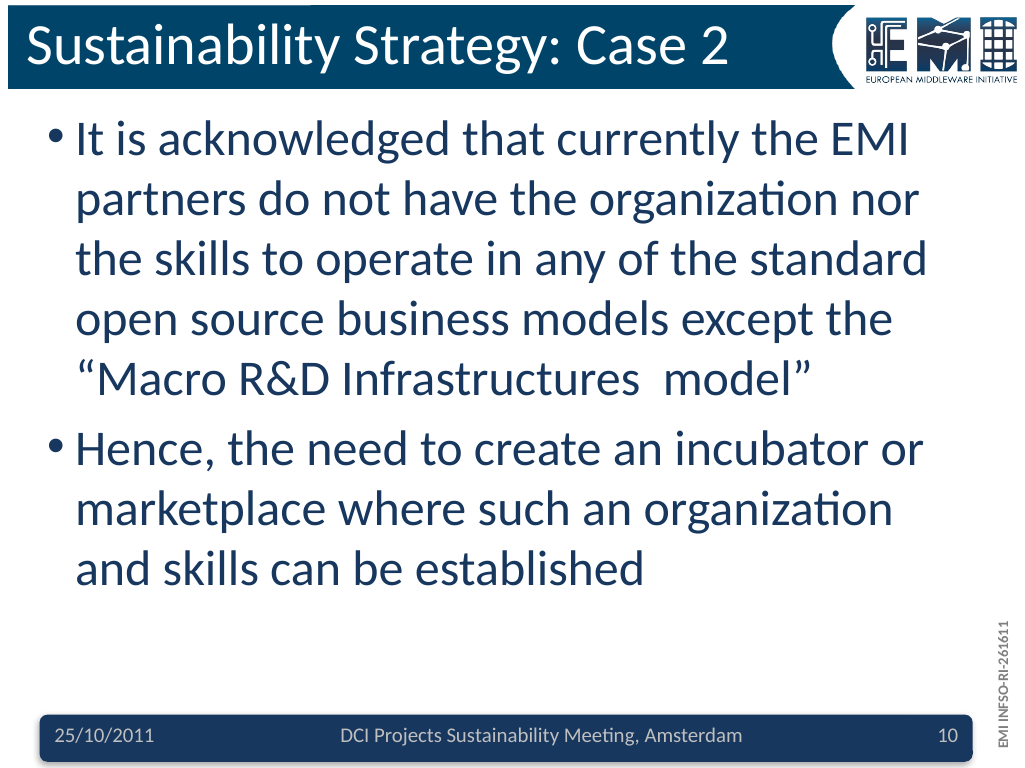

# Sustainability Strategy: Case 2
It is acknowledged that currently the EMI partners do not have the organization nor the skills to operate in any of the standard open source business models except the “Macro R&D Infrastructures  model”
Hence, the need to create an incubator or marketplace where such an organization and skills can be established
25/10/2011
DCI Projects Sustainability Meeting, Amsterdam
10